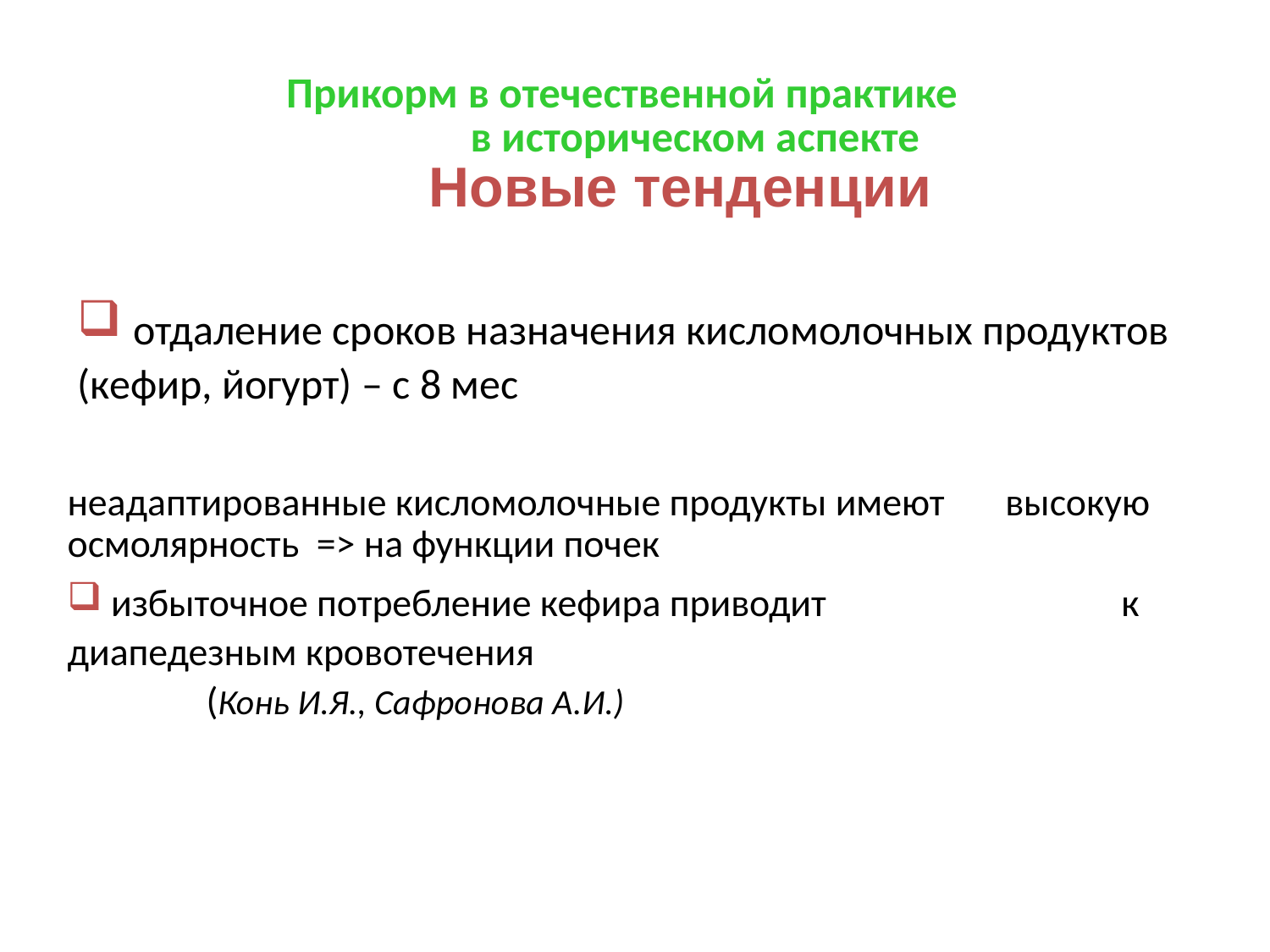

# Прикорм в отечественной практике в историческом аспекте Новые тенденции
 отдаление сроков назначения кисломолочных продуктов (кефир, йогурт) – с 8 мес
неадаптированные кисломолочные продукты имеют       высокую осмолярность  => на функции почек
 избыточное потребление кефира приводит                                  к диапедезным кровотечения                                                    .                                               (Конь И.Я., Сафронова А.И.)